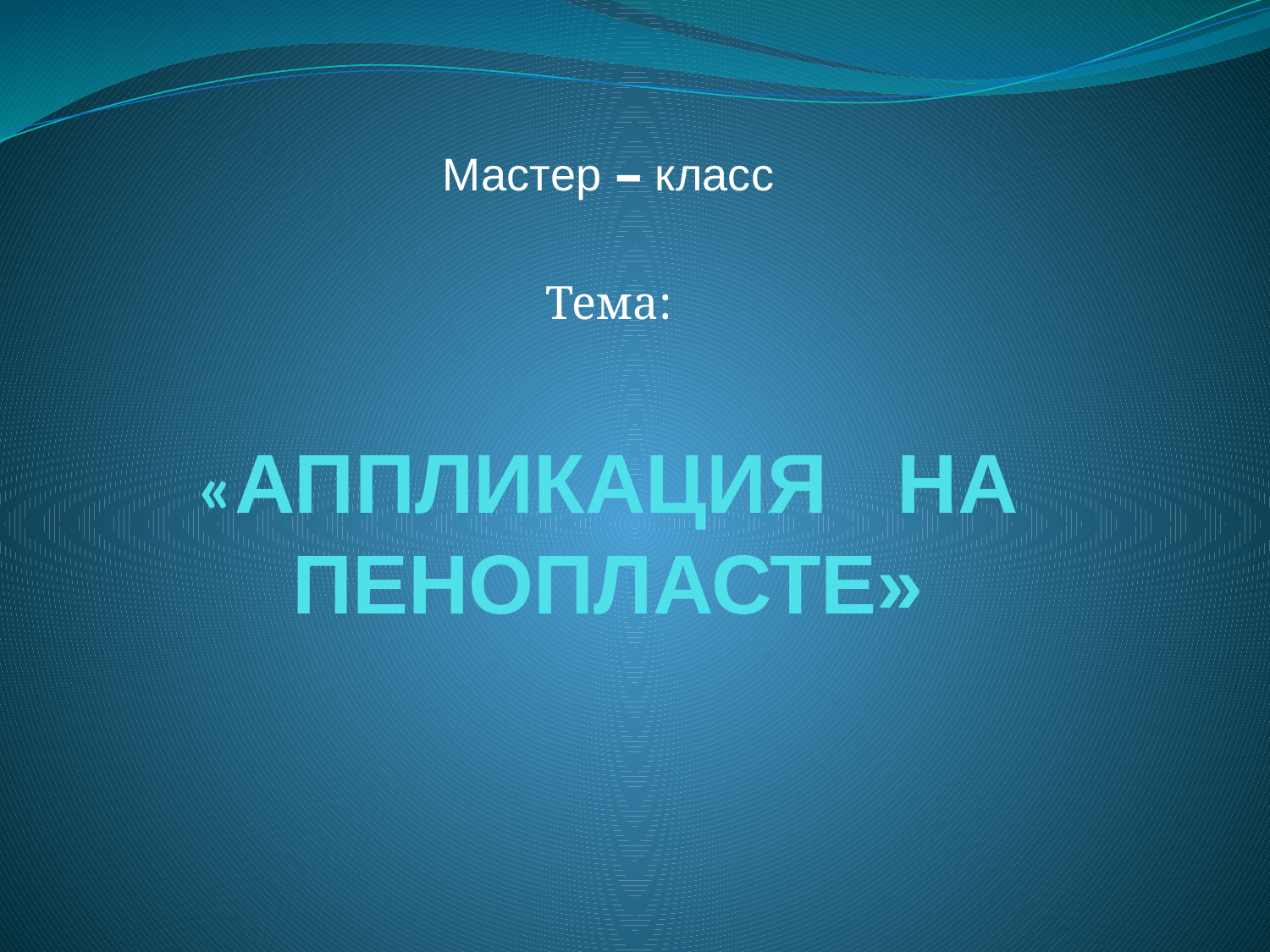

Мастер – класс

Тема:
# «АППЛИКАЦИЯ   НА ПЕНОПЛАСТЕ»